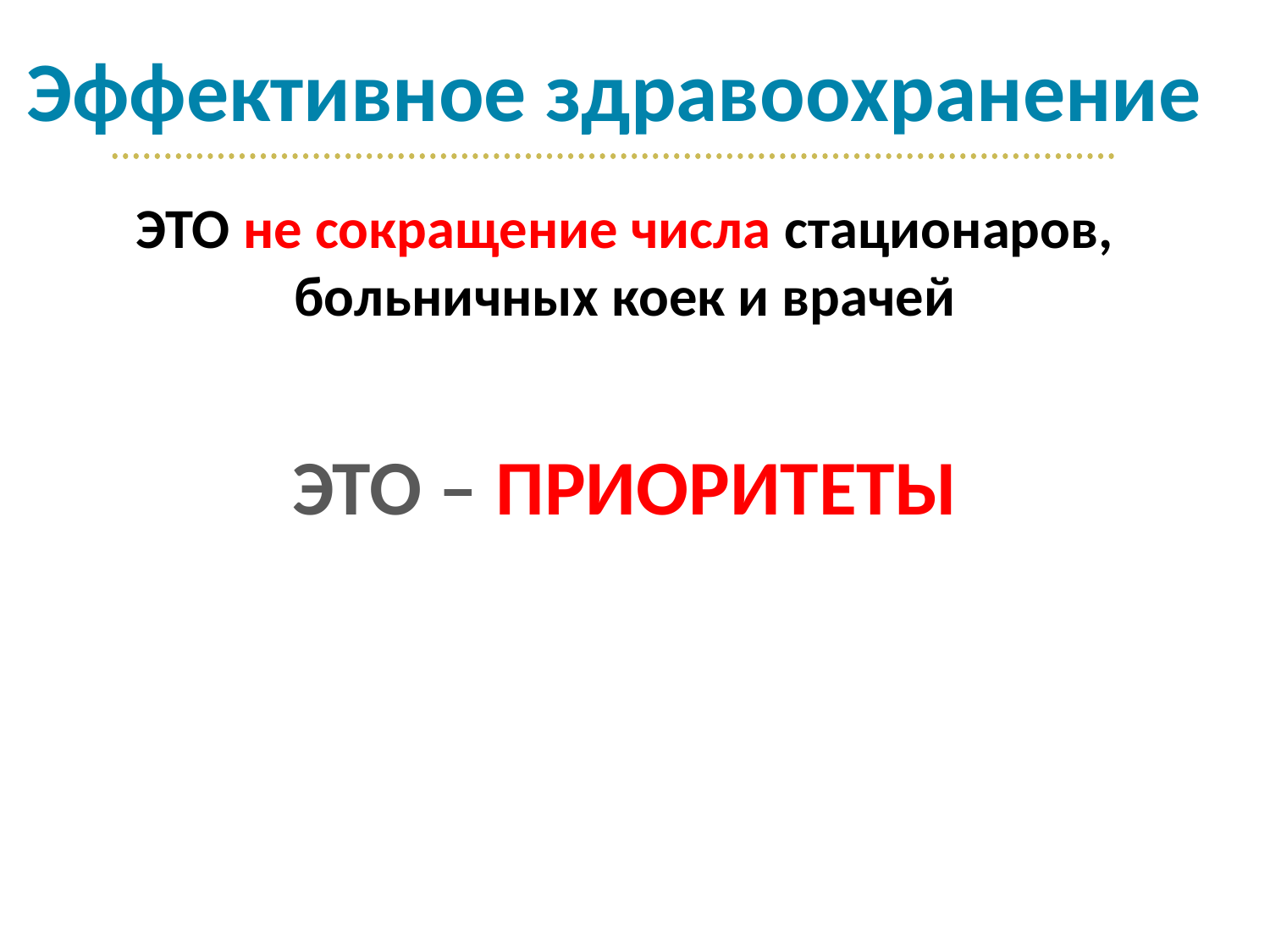

# Эффективное здравоохранение
ЭТО не сокращение числа стационаров, больничных коек и врачей

ЭТО – ПРИОРИТЕТЫ